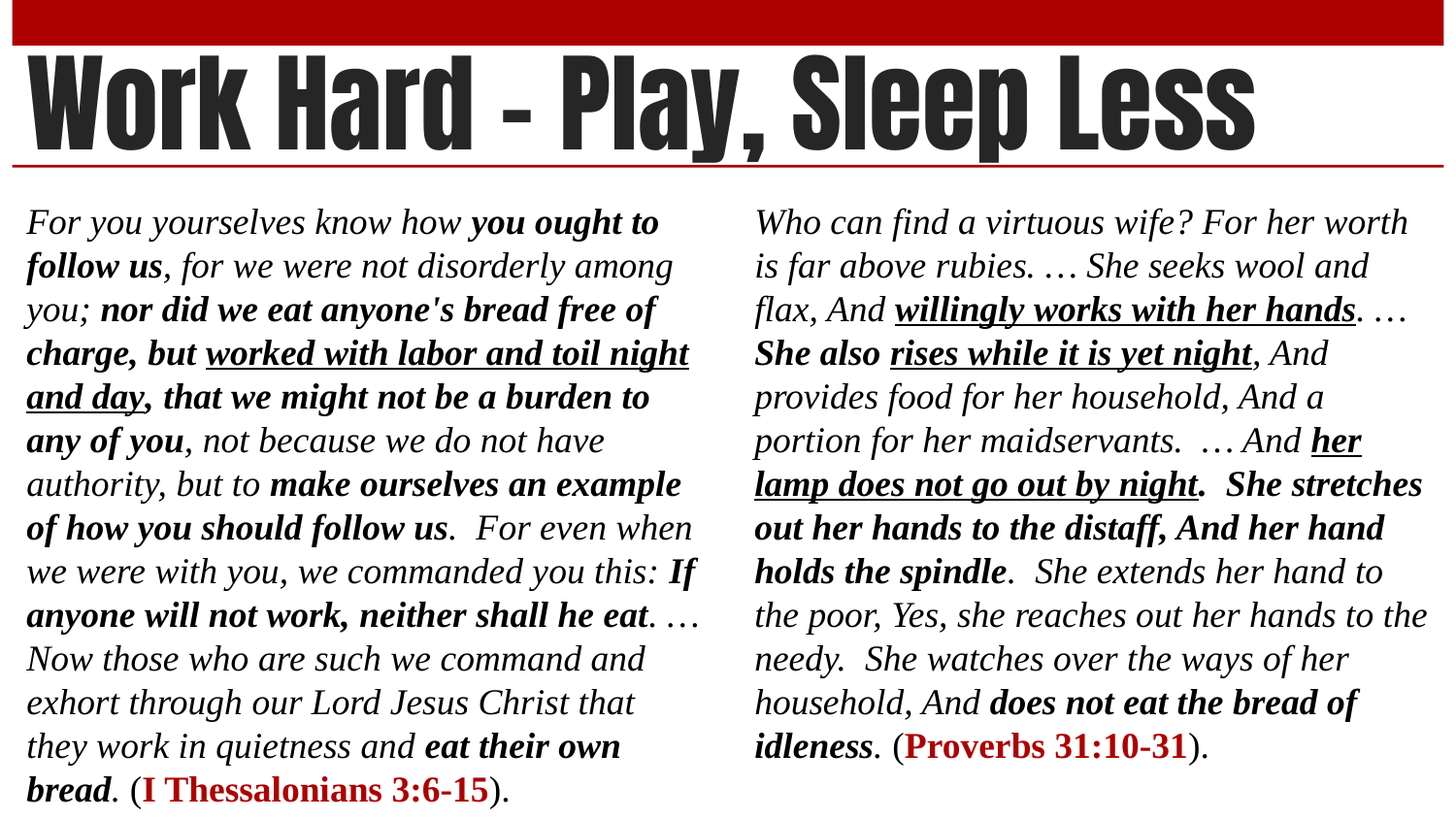

# Work Hard – Play, Sleep Less
For you yourselves know how you ought to follow us, for we were not disorderly among you; nor did we eat anyone's bread free of charge, but worked with labor and toil night and day, that we might not be a burden to any of you, not because we do not have authority, but to make ourselves an example of how you should follow us. (I Thessalonians 3:6-15).
For you yourselves know how you ought to follow us, for we were not disorderly among you; nor did we eat anyone's bread free of charge, but worked with labor and toil night and day, that we might not be a burden to any of you, not because we do not have authority, but to make ourselves an example of how you should follow us.  For even when we were with you, we commanded you this: If anyone will not work, neither shall he eat. … Now those who are such we command and exhort through our Lord Jesus Christ that they work in quietness and eat their own bread. (I Thessalonians 3:6-15).
Who can find a virtuous wife? For her worth is far above rubies. … She seeks wool and flax, And willingly works with her hands. … She also rises while it is yet night, And provides food for her household, And a portion for her maidservants.  … And her lamp does not go out by night.  She stretches out her hands to the distaff, And her hand holds the spindle.  She extends her hand to the poor, Yes, she reaches out her hands to the needy.  She watches over the ways of her household, And does not eat the bread of idleness. (Proverbs 31:10-31).